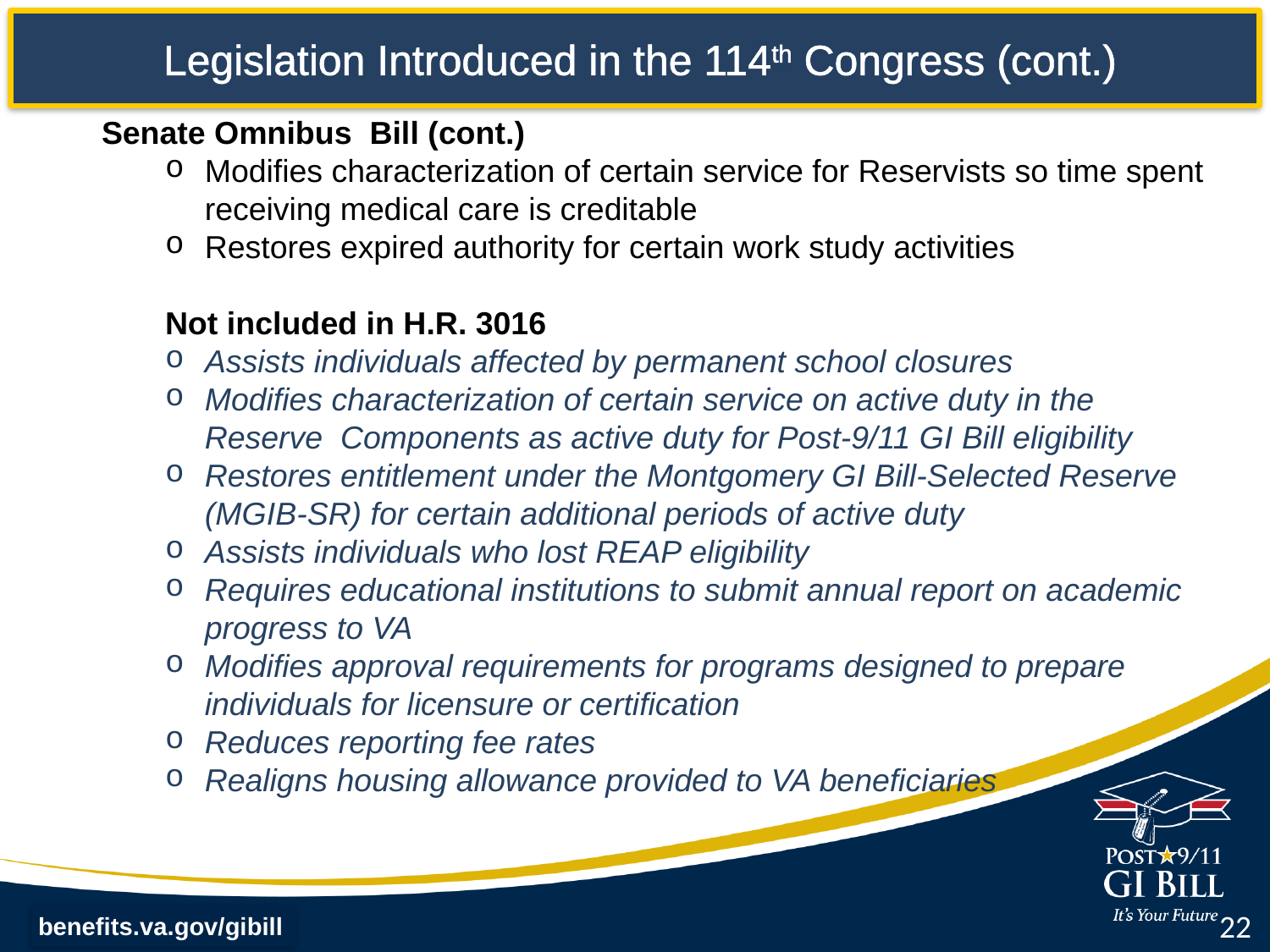

# Legislation Introduced in the 114th Congress (cont.)
Senate Omnibus  Bill (cont.)
Modifies characterization of certain service for Reservists so time spent receiving medical care is creditable
Restores expired authority for certain work study activities

Not included in H.R. 3016
Assists individuals affected by permanent school closures
Modifies characterization of certain service on active duty in the Reserve  Components as active duty for Post-9/11 GI Bill eligibility
Restores entitlement under the Montgomery GI Bill-Selected Reserve (MGIB-SR) for certain additional periods of active duty
Assists individuals who lost REAP eligibility
Requires educational institutions to submit annual report on academic progress to VA
Modifies approval requirements for programs designed to prepare individuals for licensure or certification
Reduces reporting fee rates
Realigns housing allowance provided to VA beneficiaries

22